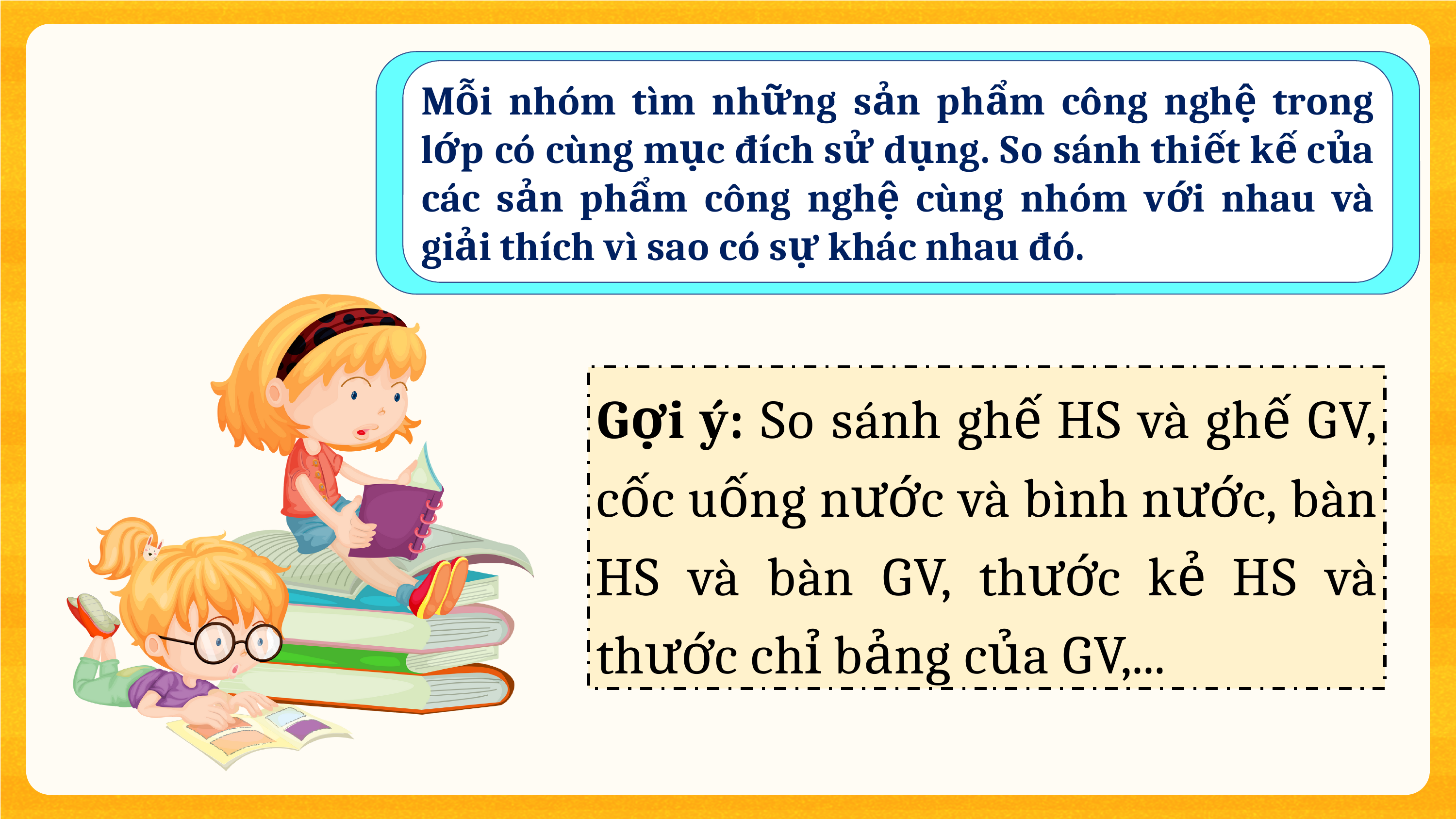

Mỗi nhóm tìm những sản phẩm công nghệ trong lớp có cùng mục đích sử dụng. So sánh thiết kế của các sản phẩm công nghệ cùng nhóm với nhau và giải thích vì sao có sự khác nhau đó.

Gợi ý: So sánh ghế HS và ghế GV, cốc uống nước và bình nước, bàn HS và bàn GV, thước kẻ HS và thước chỉ bảng của GV,...